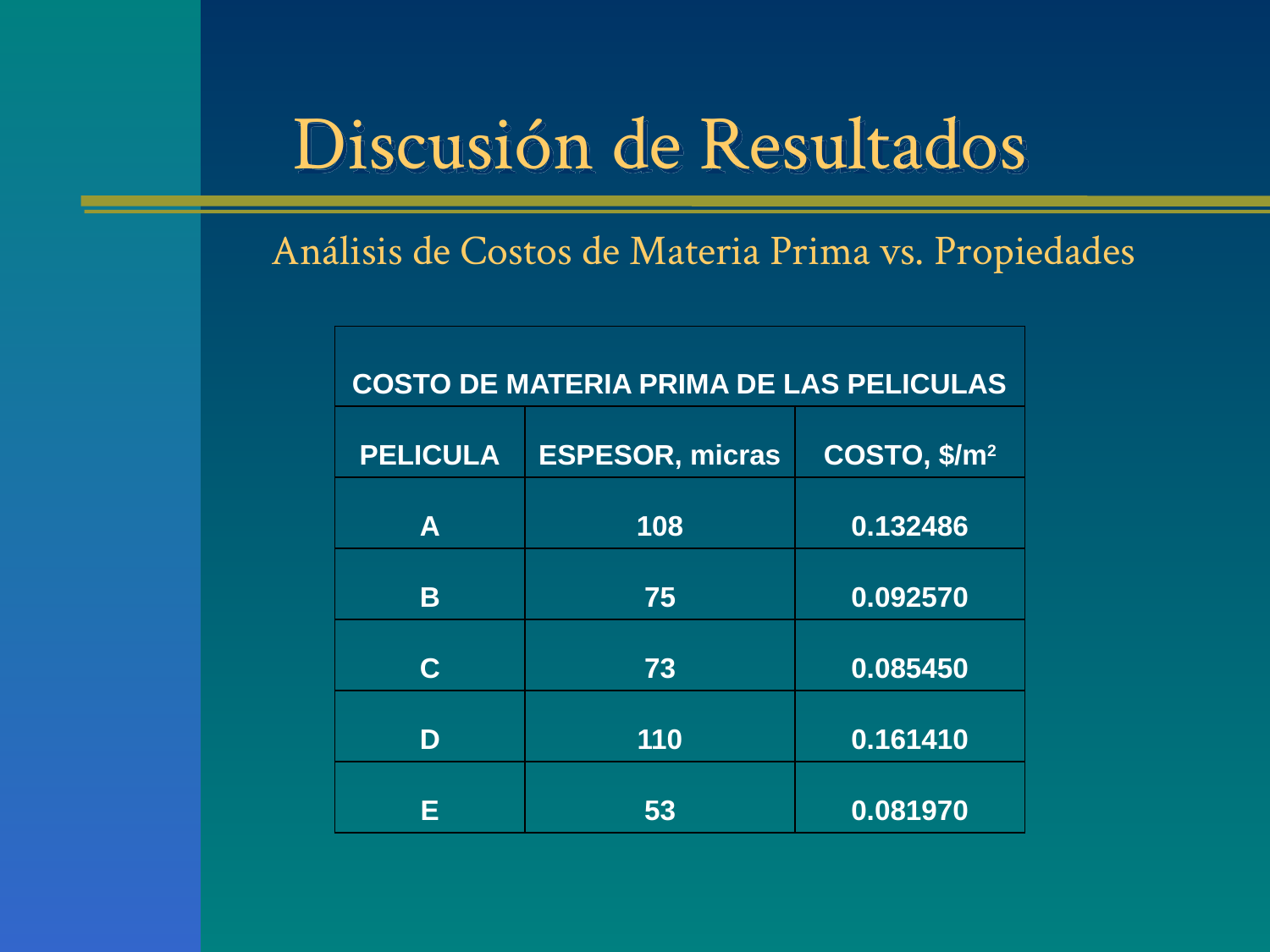

# Discusión de Resultados
Análisis de Costos de Materia Prima vs. Propiedades
| COSTO DE MATERIA PRIMA DE LAS PELICULAS |  |  |
| --- | --- | --- |
| PELICULA | ESPESOR, micras | COSTO, $/m2 |
| A | 108 | 0.132486 |
| B | 75 | 0.092570 |
| C | 73 | 0.085450 |
| D | 110 | 0.161410 |
| E | 53 | 0.081970 |